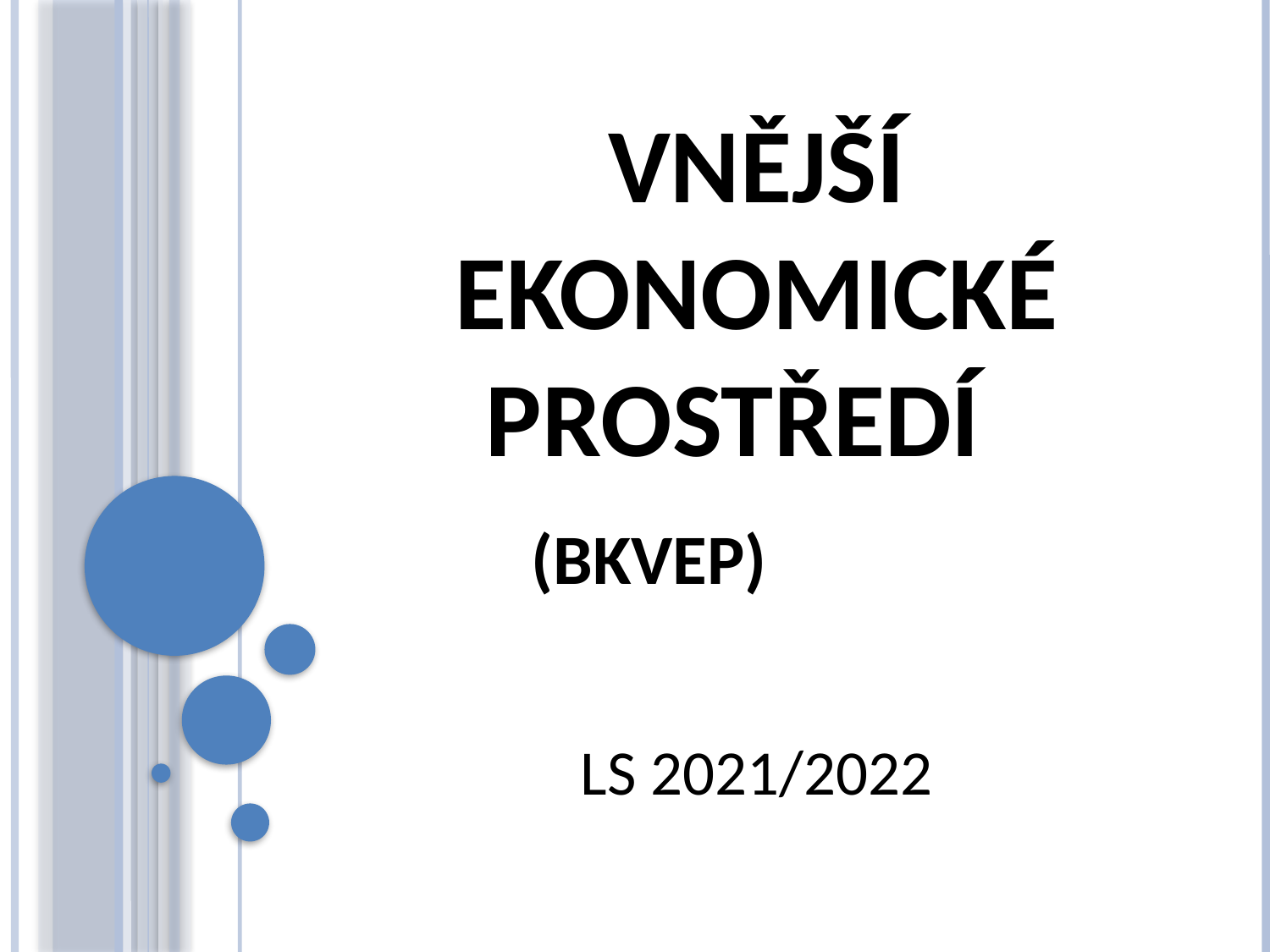

# Vnější ekonomické prostředí (BKVEP) LS 2021/2022